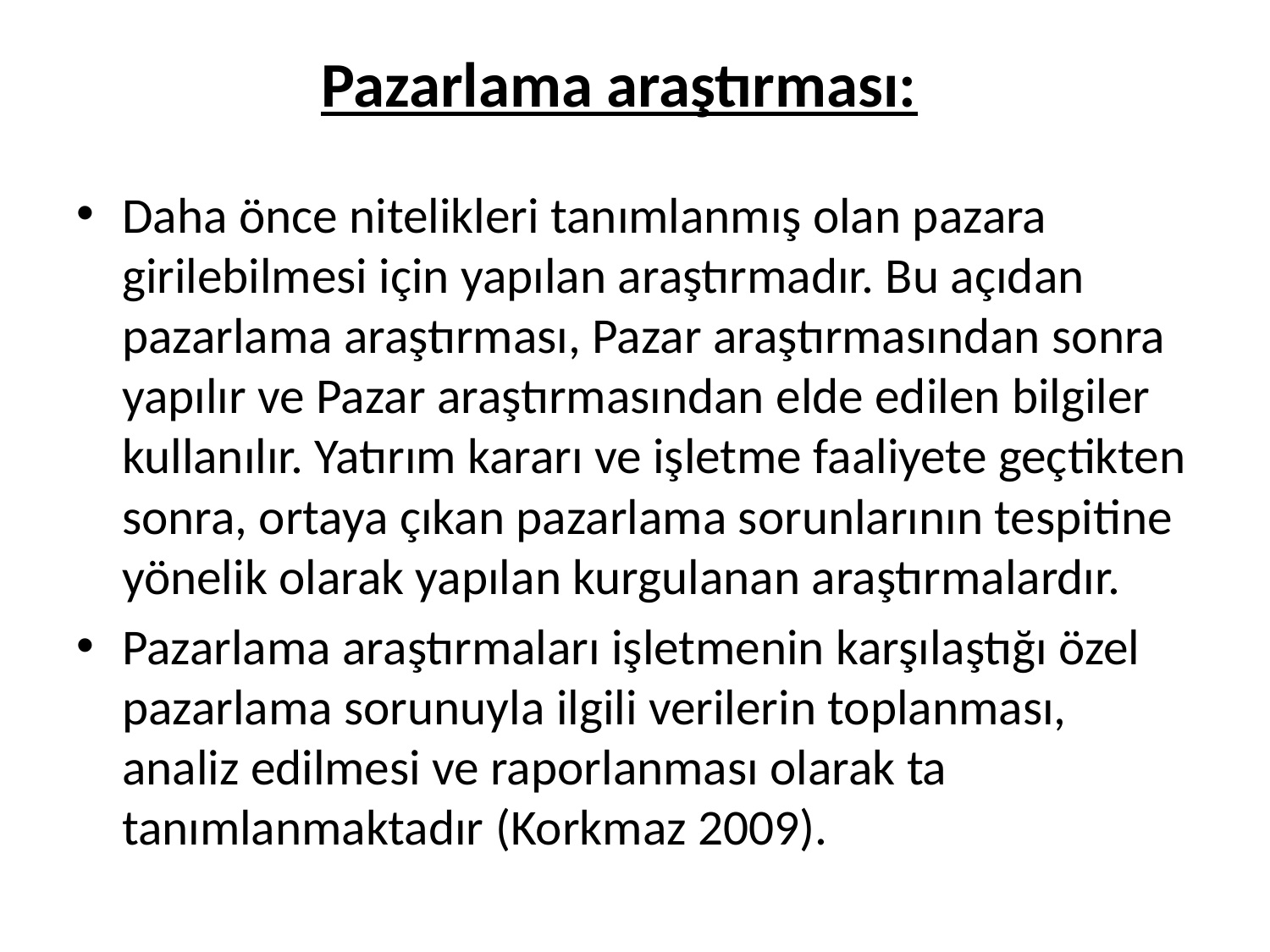

# Pazarlama araştırması:
Daha önce nitelikleri tanımlanmış olan pazara girilebilmesi için yapılan araştırmadır. Bu açıdan pazarlama araştırması, Pazar araştırmasından sonra yapılır ve Pazar araştırmasından elde edilen bilgiler kullanılır. Yatırım kararı ve işletme faaliyete geçtikten sonra, ortaya çıkan pazarlama sorunlarının tespitine yönelik olarak yapılan kurgulanan araştırmalardır.
Pazarlama araştırmaları işletmenin karşılaştığı özel pazarlama sorunuyla ilgili verilerin toplanması, analiz edilmesi ve raporlanması olarak ta tanımlanmaktadır (Korkmaz 2009).